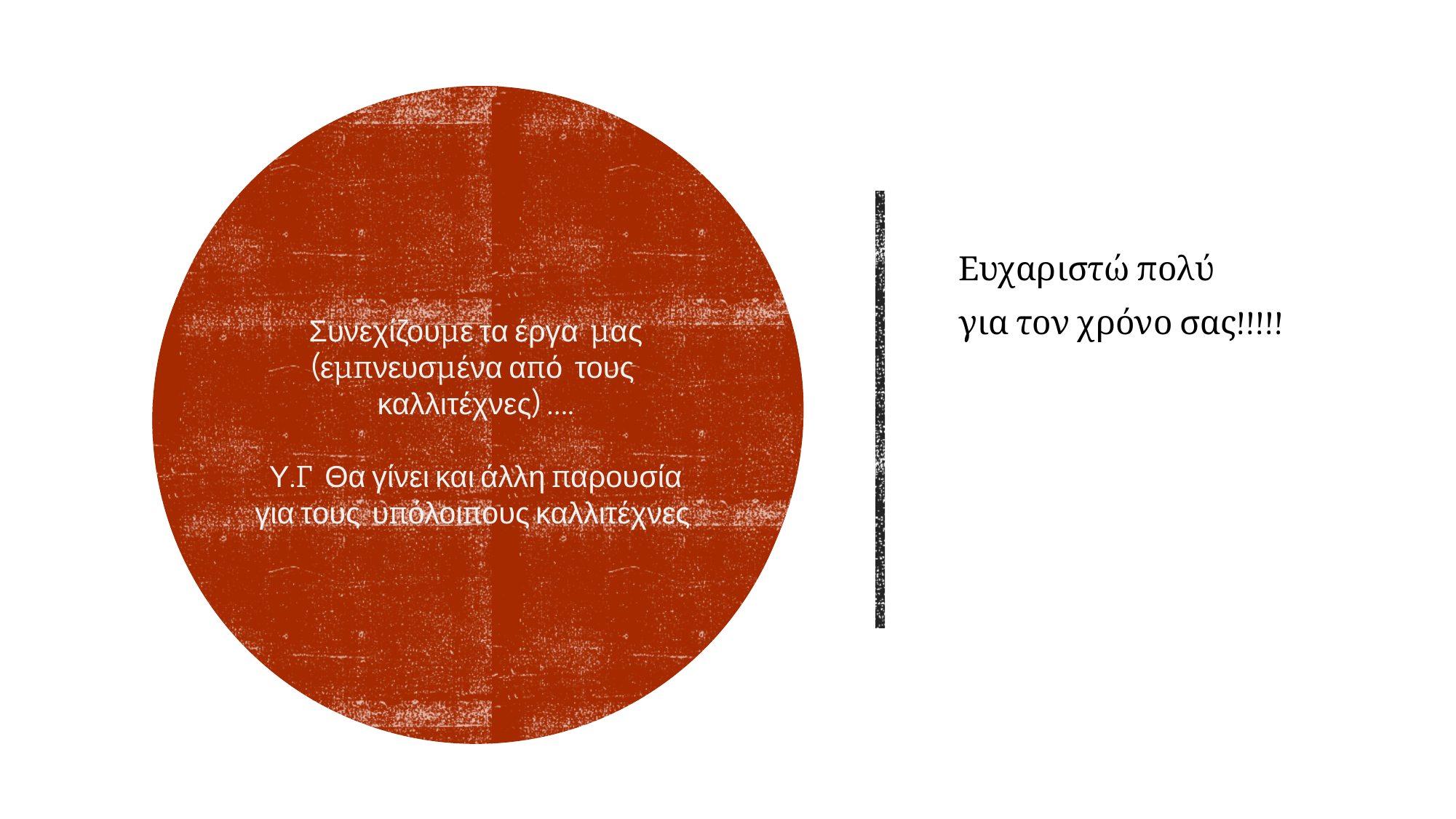

Συνεχίζουμε τα έργα  μας (εμπνευσμένα από  τους  καλλιτέχνες) ….

Υ.Γ  Θα γίνει και άλλη παρουσία για τους  υπόλοιπους καλλιτέχνες
Ευχαριστώ πολύ
για τον χρόνο σας!!!!!